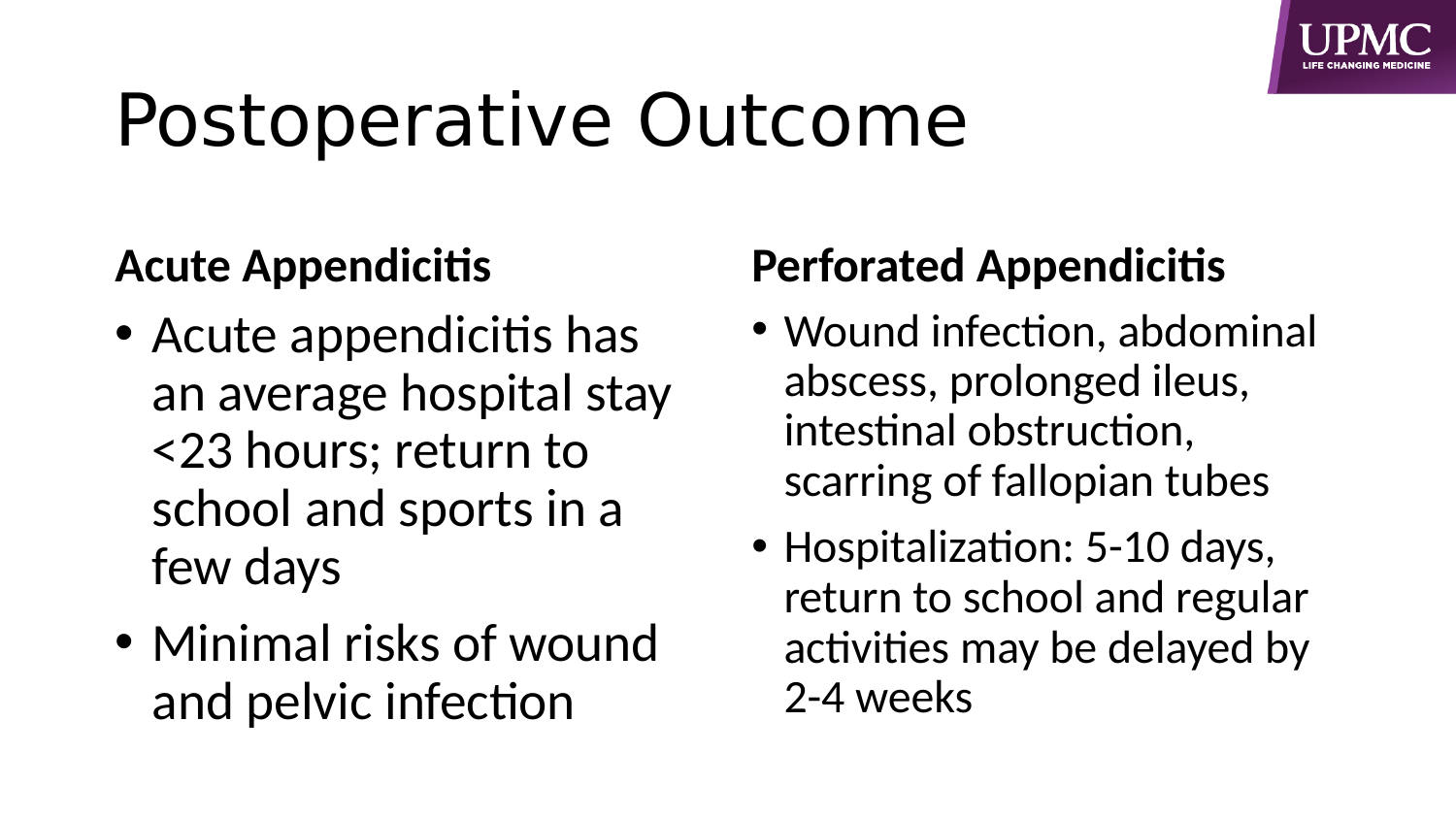

# Postoperative Outcome
Acute Appendicitis
Perforated Appendicitis
Acute appendicitis has an average hospital stay <23 hours; return to school and sports in a few days
Minimal risks of wound and pelvic infection

Wound infection, abdominal abscess, prolonged ileus, intestinal obstruction, scarring of fallopian tubes
Hospitalization: 5-10 days, return to school and regular activities may be delayed by 2-4 weeks